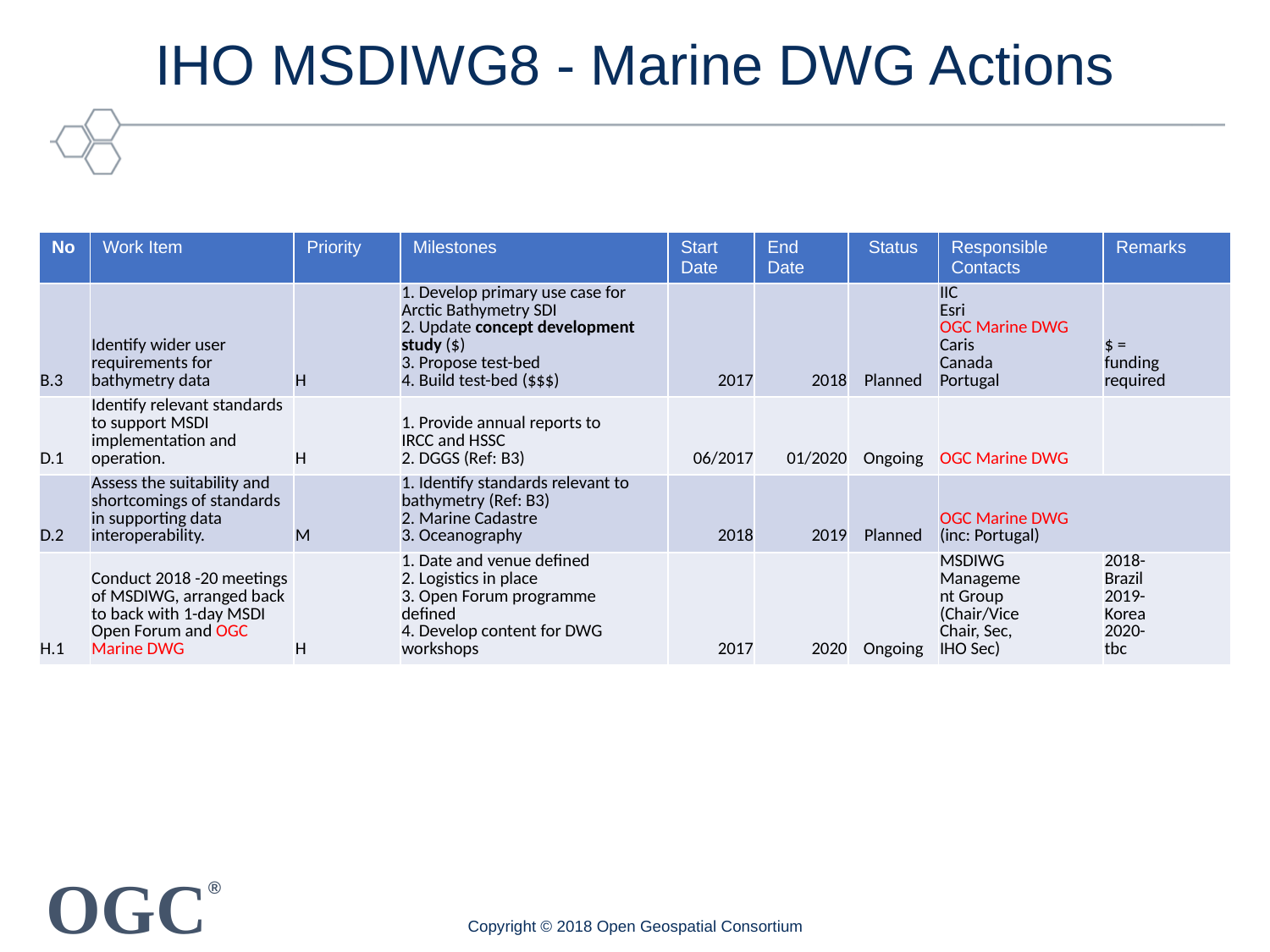

# IHO MSDIWG8 - Marine DWG Actions
| No | Work Item | Priority | Milestones | Start Date | End Date | Status | Responsible Contacts | Remarks |
| --- | --- | --- | --- | --- | --- | --- | --- | --- |
| B.3 | Identify wider user requirements for bathymetry data | H | 1. Develop primary use case for Arctic Bathymetry SDI 2. Update concept development study ($) 3. Propose test-bed 4. Build test-bed ($$$) | 2017 | 2018 | Planned | IIC Esri OGC Marine DWG Caris Canada Portugal | $ = funding required |
| D.1 | Identify relevant standards to support MSDI implementation and operation. | H | 1. Provide annual reports to IRCC and HSSC 2. DGGS (Ref: B3) | 06/2017 | 01/2020 | Ongoing | OGC Marine DWG |  |
| D.2 | Assess the suitability and shortcomings of standards in supporting data interoperability. | M | 1. Identify standards relevant to bathymetry (Ref: B3) 2. Marine Cadastre 3. Oceanography | 2018 | 2019 | Planned | OGC Marine DWG (inc: Portugal) |  |
| H.1 | Conduct 2018 -20 meetings of MSDIWG, arranged back to back with 1-day MSDI Open Forum and OGC Marine DWG | H | 1. Date and venue defined 2. Logistics in place 3. Open Forum programme defined 4. Develop content for DWG workshops | 2017 | 2020 | Ongoing | MSDIWG Manageme nt Group (Chair/Vice Chair, Sec, IHO Sec) | 2018- Brazil 2019- Korea 2020- tbc |
Copyright © 2018 Open Geospatial Consortium